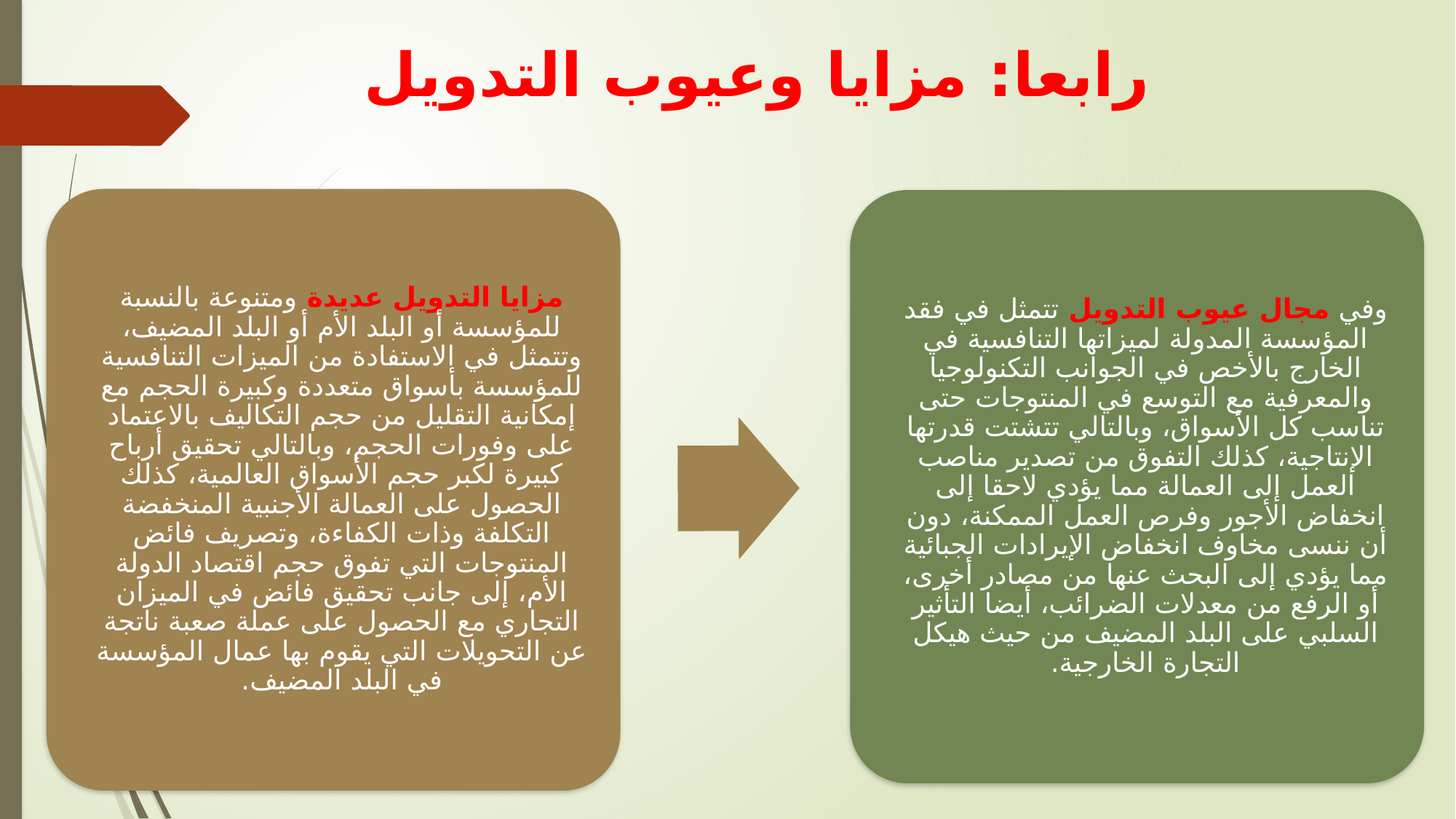

# رابعا: مزايا وعيوب التدويل
مزايا التدويل عديدة ومتنوعة بالنسبة للمؤسسة أو البلد الأم أو البلد المضيف، وتتمثل في الاستفادة من الميزات التنافسية للمؤسسة بأسواق متعددة وكبيرة الحجم مع إمكانية التقليل من حجم التكاليف بالاعتماد على وفورات الحجم، وبالتالي تحقيق أرباح كبيرة لكبر حجم الأسواق العالمية، كذلك الحصول على العمالة الأجنبية المنخفضة التكلفة وذات الكفاءة، وتصريف فائض المنتوجات التي تفوق حجم اقتصاد الدولة الأم، إلى جانب تحقيق فائض في الميزان التجاري مع الحصول على عملة صعبة ناتجة عن التحويلات التي يقوم بها عمال المؤسسة في البلد المضيف.

وفي مجال عيوب التدويل تتمثل في فقد المؤسسة المدولة لميزاتها التنافسية في الخارج بالأخص في الجوانب التكنولوجيا والمعرفية مع التوسع في المنتوجات حتى تناسب كل الأسواق، وبالتالي تتشتت قدرتها الإنتاجية، كذلك التفوق من تصدير مناصب العمل إلى العمالة مما يؤدي لاحقا إلى انخفاض الأجور وفرص العمل الممكنة، دون أن ننسى مخاوف انخفاض الإيرادات الجبائية مما يؤدي إلى البحث عنها من مصادر أخرى، أو الرفع من معدلات الضرائب، أيضا التأثير السلبي على البلد المضيف من حيث هيكل التجارة الخارجية.